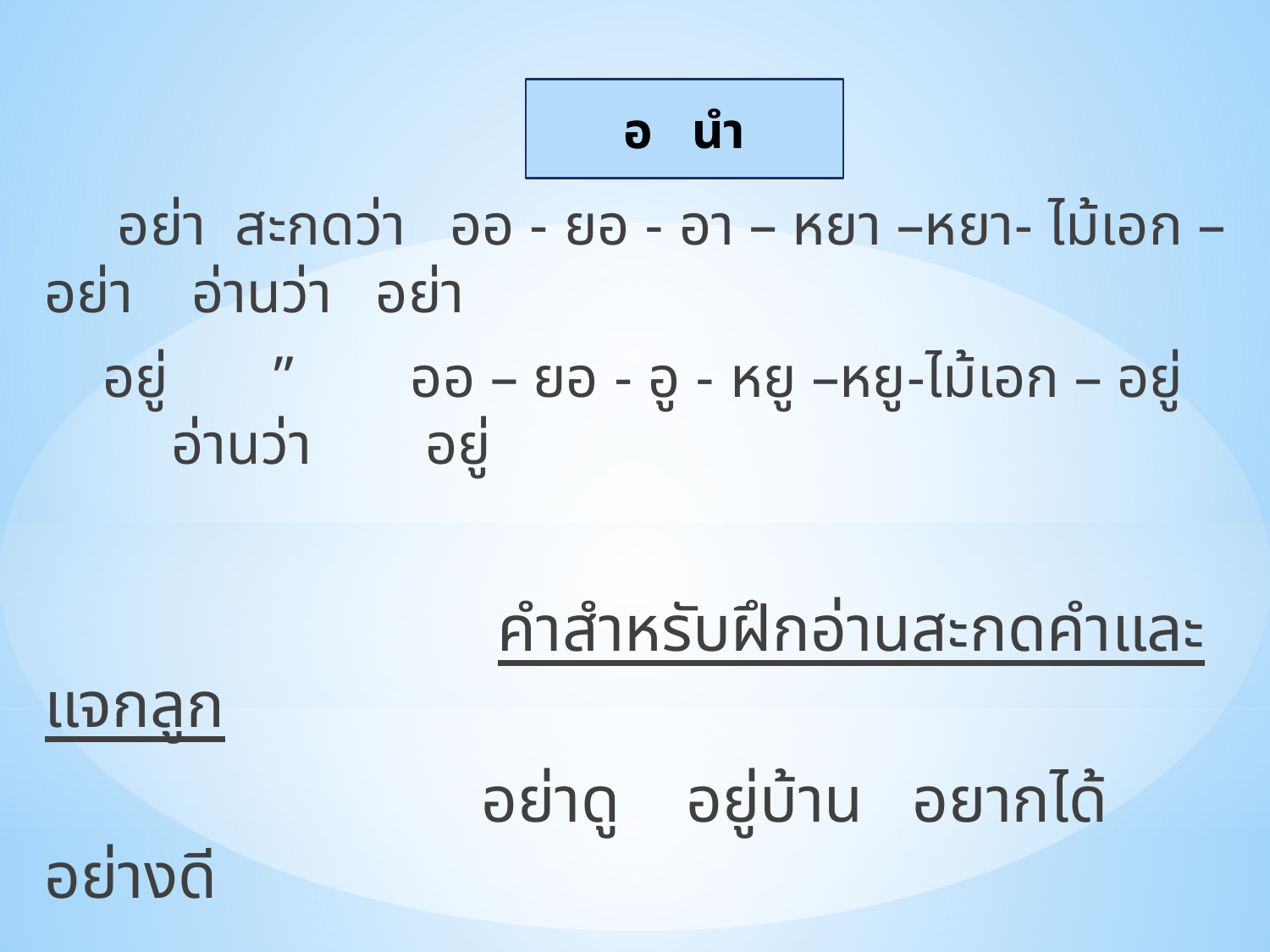

อย่า  สะกดว่า   ออ - ยอ - อา – หยา –หยา- ไม้เอก – อย่า    อ่านว่า   อย่า
	    อยู่	       ”        ออ – ยอ - อู - หยู –หยู-ไม้เอก – อยู่		อ่านว่า	อยู่

                             คำสำหรับฝึกอ่านสะกดคำและแจกลูก
                            อย่าดู    อยู่บ้าน   อยากได้    อย่างดี
อ   นำ